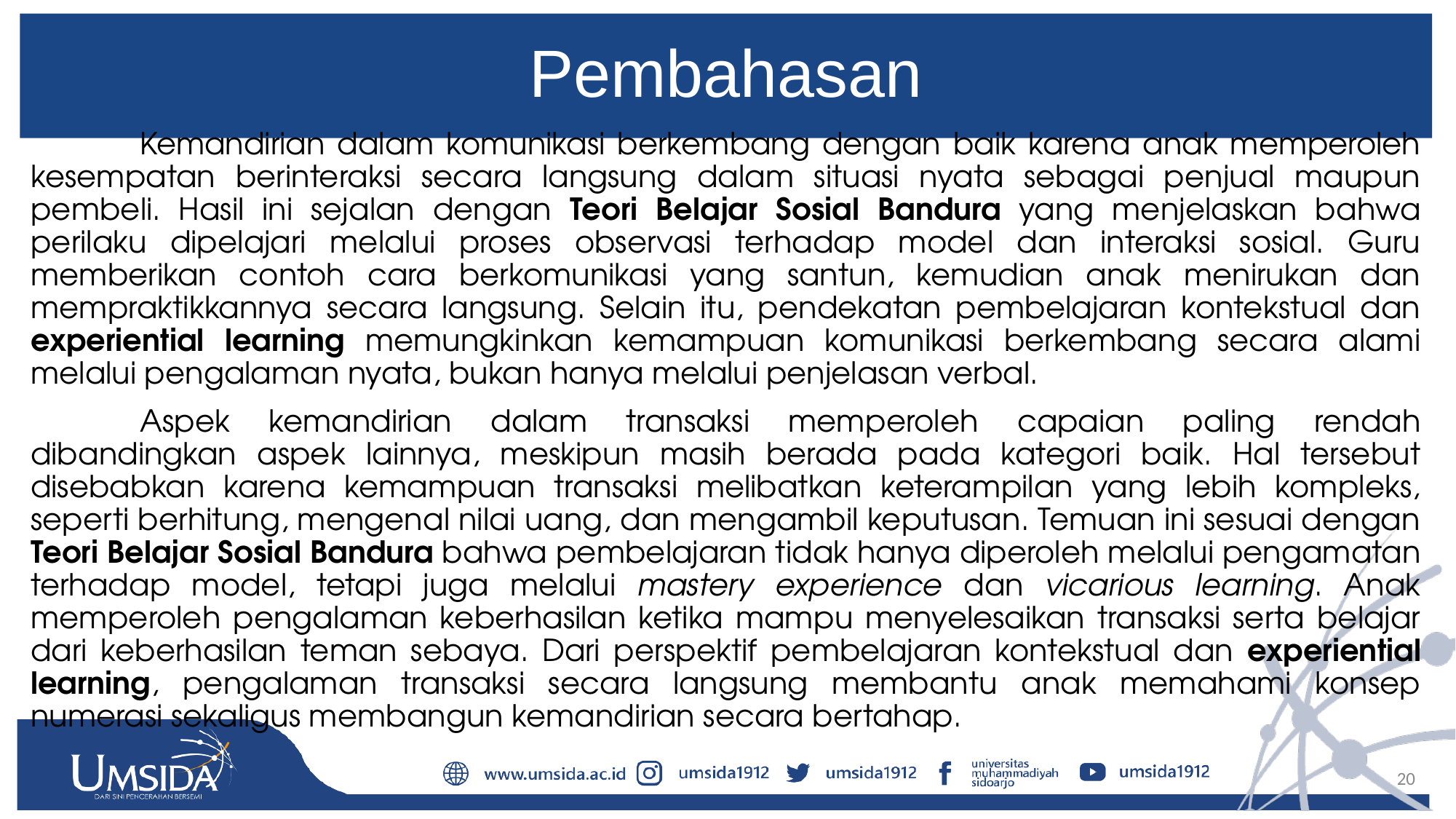

# Pembahasan
	Kemandirian dalam komunikasi berkembang dengan baik karena anak memperoleh kesempatan berinteraksi secara langsung dalam situasi nyata sebagai penjual maupun pembeli. Hasil ini sejalan dengan Teori Belajar Sosial Bandura yang menjelaskan bahwa perilaku dipelajari melalui proses observasi terhadap model dan interaksi sosial. Guru memberikan contoh cara berkomunikasi yang santun, kemudian anak menirukan dan mempraktikkannya secara langsung. Selain itu, pendekatan pembelajaran kontekstual dan experiential learning memungkinkan kemampuan komunikasi berkembang secara alami melalui pengalaman nyata, bukan hanya melalui penjelasan verbal.
	Aspek kemandirian dalam transaksi memperoleh capaian paling rendah dibandingkan aspek lainnya, meskipun masih berada pada kategori baik. Hal tersebut disebabkan karena kemampuan transaksi melibatkan keterampilan yang lebih kompleks, seperti berhitung, mengenal nilai uang, dan mengambil keputusan. Temuan ini sesuai dengan Teori Belajar Sosial Bandura bahwa pembelajaran tidak hanya diperoleh melalui pengamatan terhadap model, tetapi juga melalui mastery experience dan vicarious learning. Anak memperoleh pengalaman keberhasilan ketika mampu menyelesaikan transaksi serta belajar dari keberhasilan teman sebaya. Dari perspektif pembelajaran kontekstual dan experiential learning, pengalaman transaksi secara langsung membantu anak memahami konsep numerasi sekaligus membangun kemandirian secara bertahap.